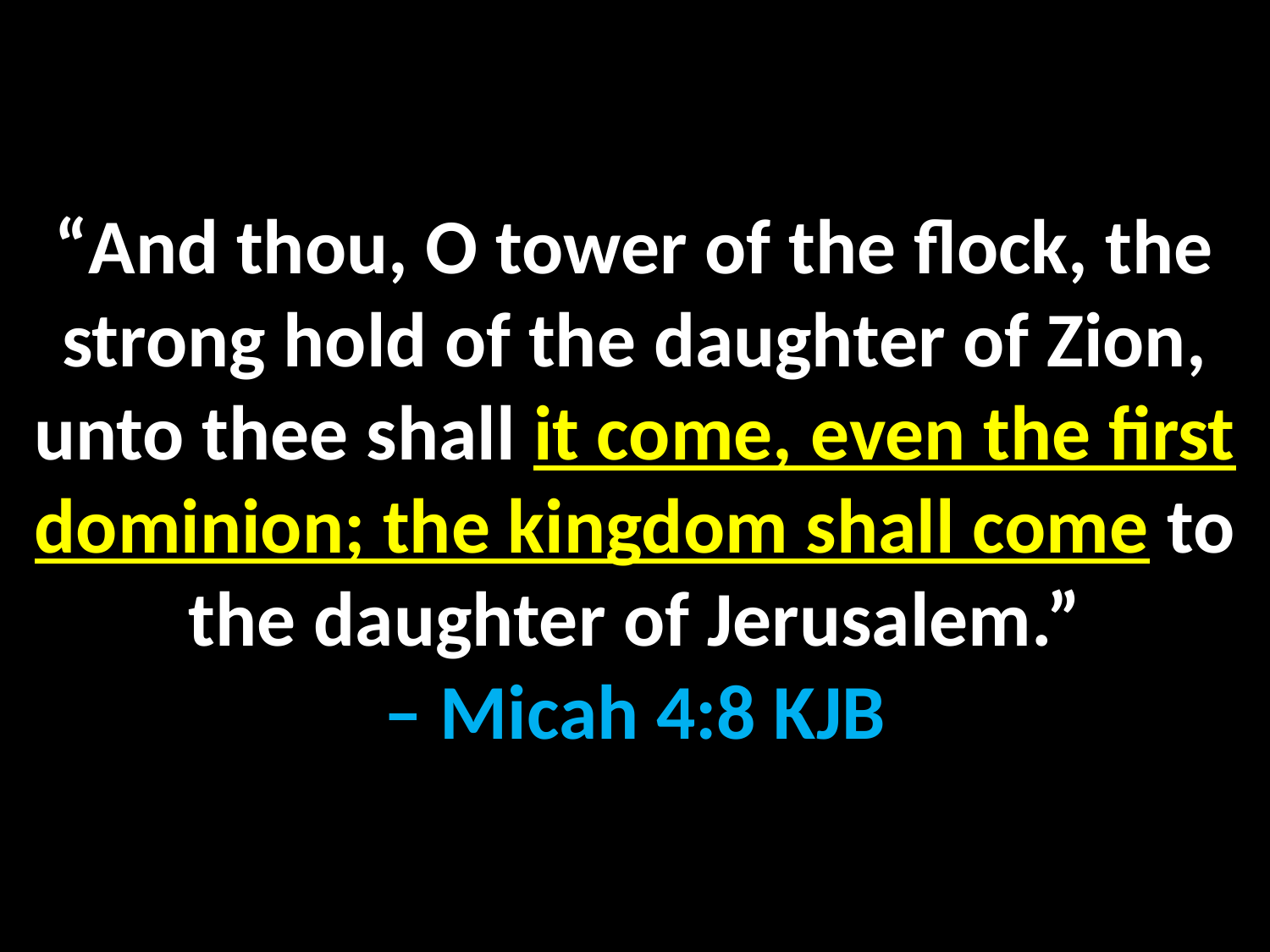

“And thou, O tower of the flock, the strong hold of the daughter of Zion, unto thee shall it come, even the first dominion; the kingdom shall come to the daughter of Jerusalem.”
– Micah 4:8 KJB